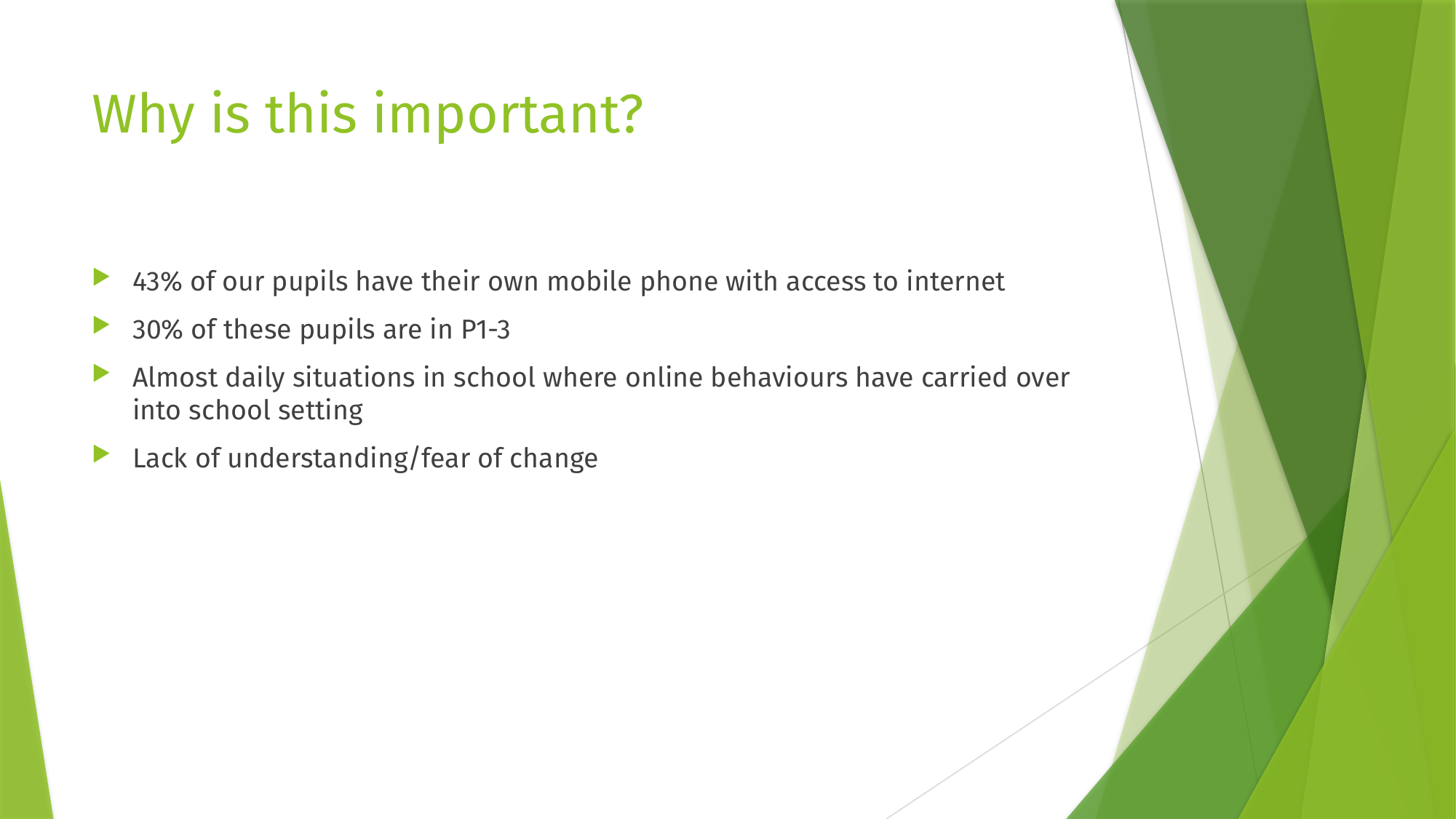

# Why is this important?
43% of our pupils have their own mobile phone with access to internet
30% of these pupils are in P1-3
Almost daily situations in school where online behaviours have carried over into school setting
Lack of understanding/fear of change